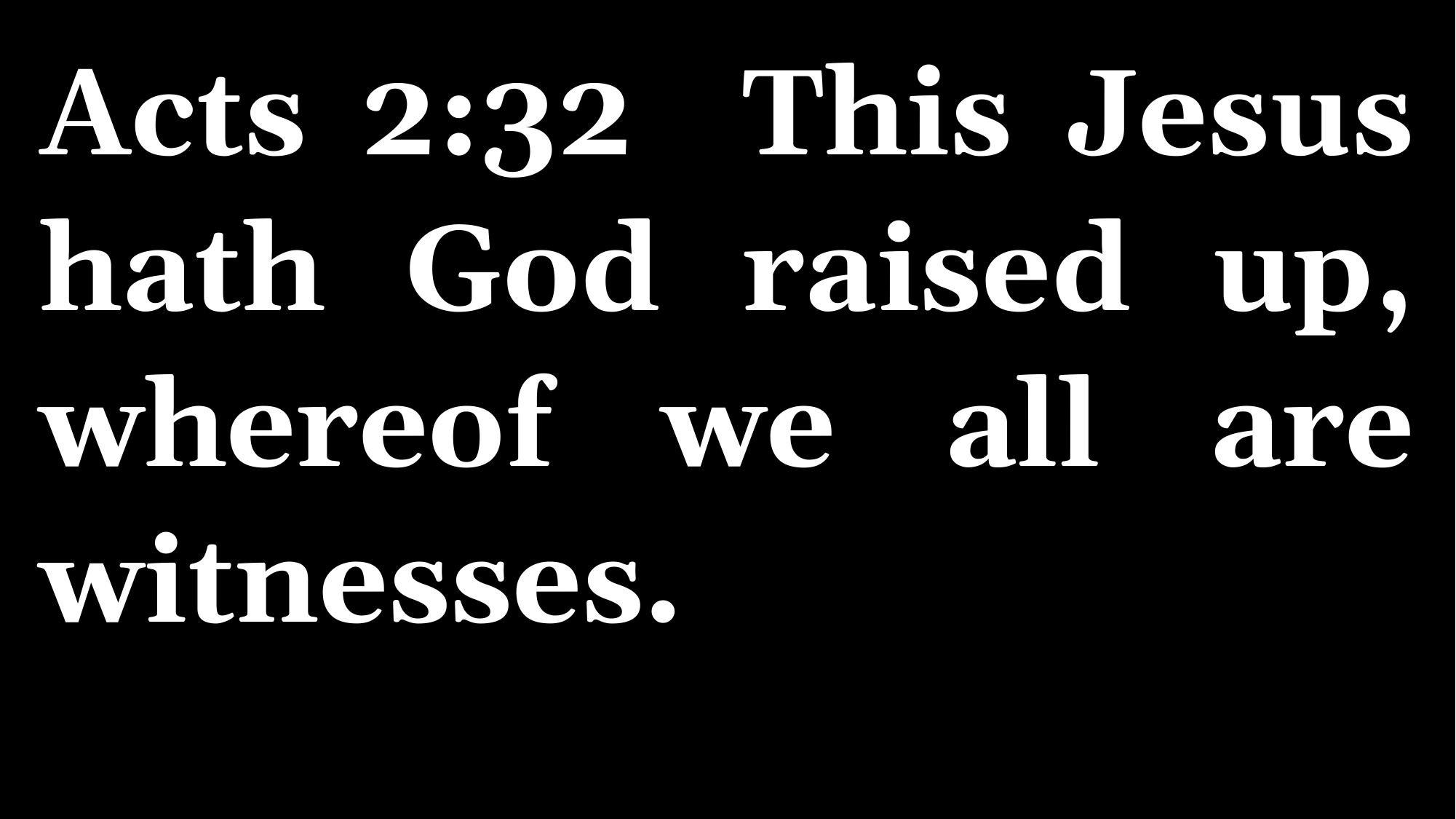

Acts 2:32  This Jesus hath God raised up, whereof we all are witnesses.